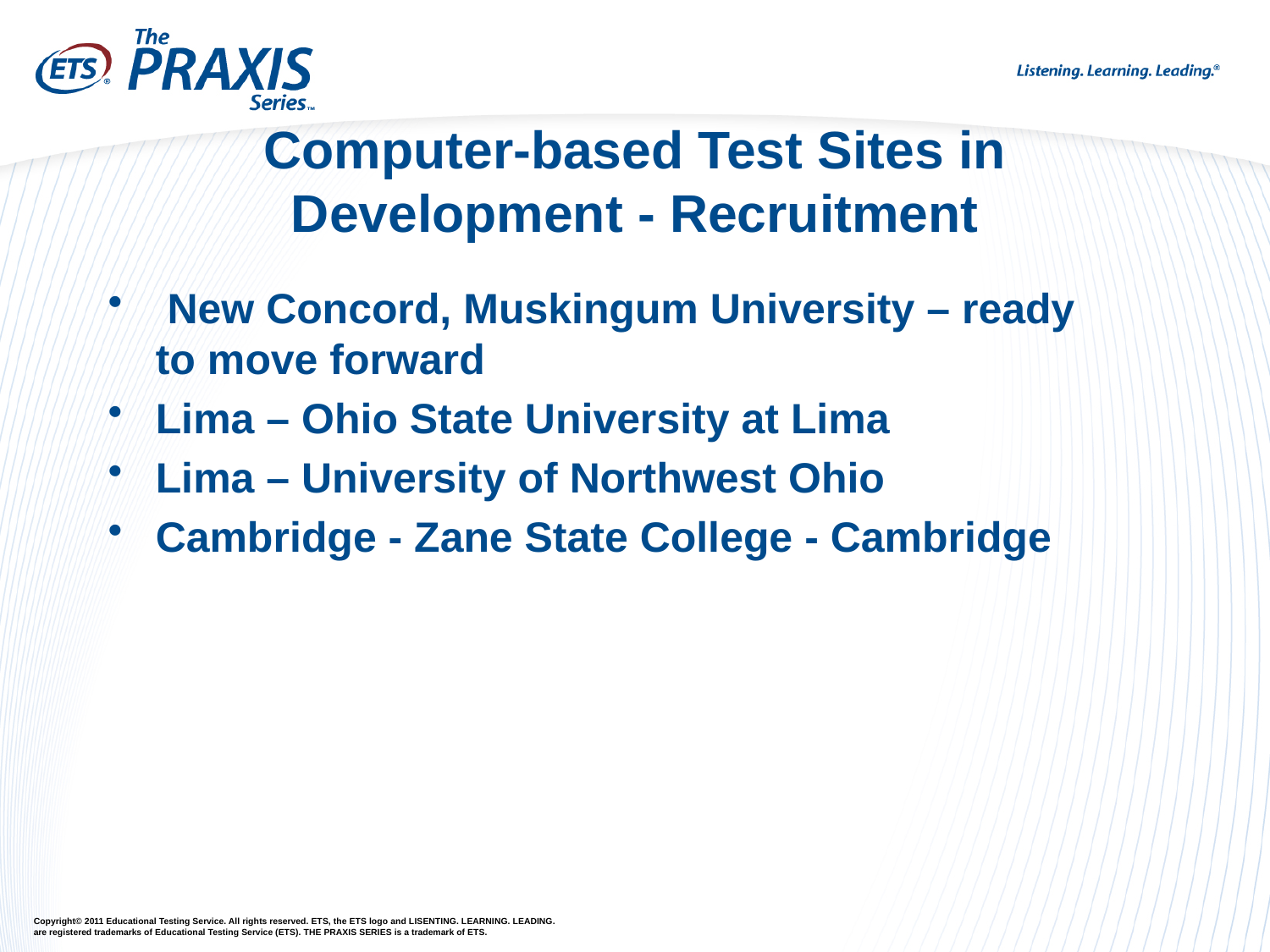

# Computer-based Test Sites in Development - Recruitment
 New Concord, Muskingum University – ready to move forward
Lima – Ohio State University at Lima
Lima – University of Northwest Ohio
Cambridge - Zane State College - Cambridge
Copyright© 2011 Educational Testing Service. All rights reserved. ETS, the ETS logo and LISENTING. LEARNING. LEADING.
are registered trademarks of Educational Testing Service (ETS). THE PRAXIS SERIES is a trademark of ETS.